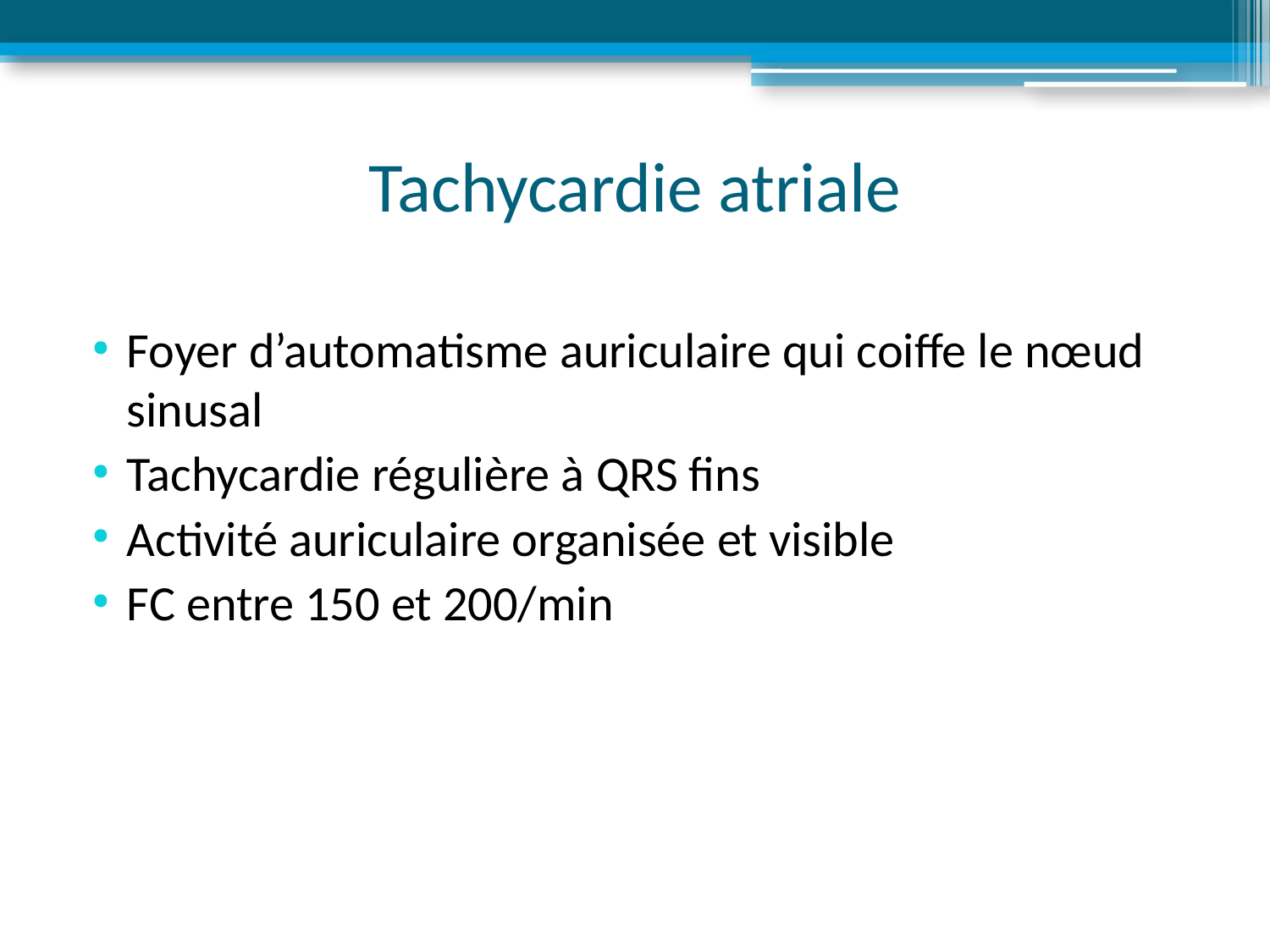

# Tachycardie atriale
Foyer d’automatisme auriculaire qui coiffe le nœud sinusal
Tachycardie régulière à QRS fins
Activité auriculaire organisée et visible
FC entre 150 et 200/min